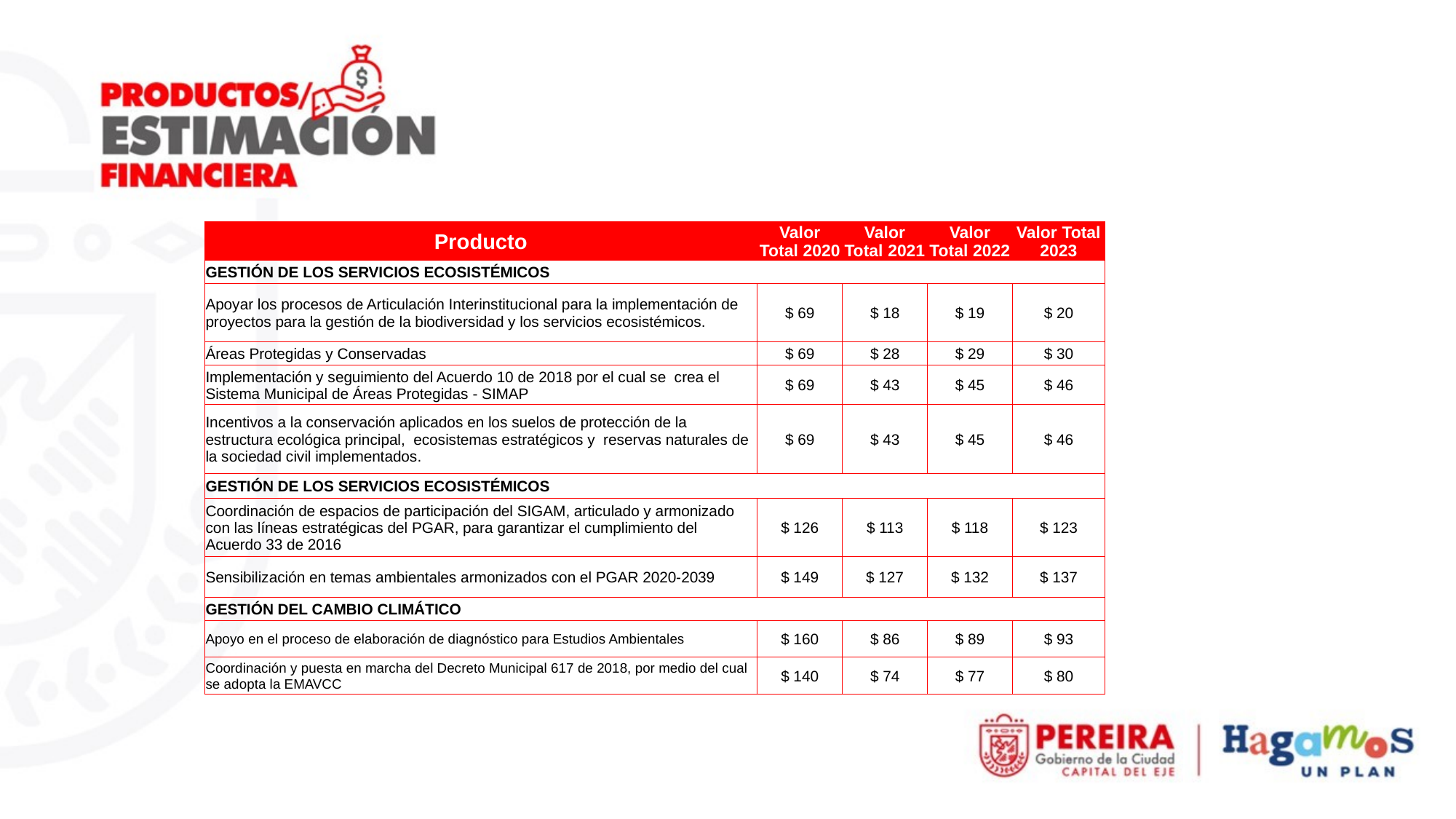

| Producto | Valor Total 2020 | Valor Total 2021 | Valor Total 2022 | Valor Total 2023 |
| --- | --- | --- | --- | --- |
| GESTIÓN DE LOS SERVICIOS ECOSISTÉMICOS |  |  |  |  |
| Apoyar los procesos de Articulación Interinstitucional para la implementación de proyectos para la gestión de la biodiversidad y los servicios ecosistémicos. | $ 69 | $ 18 | $ 19 | $ 20 |
| Áreas Protegidas y Conservadas | $ 69 | $ 28 | $ 29 | $ 30 |
| Implementación y seguimiento del Acuerdo 10 de 2018 por el cual se crea el Sistema Municipal de Áreas Protegidas - SIMAP | $ 69 | $ 43 | $ 45 | $ 46 |
| Incentivos a la conservación aplicados en los suelos de protección de la estructura ecológica principal, ecosistemas estratégicos y reservas naturales de la sociedad civil implementados. | $ 69 | $ 43 | $ 45 | $ 46 |
| GESTIÓN DE LOS SERVICIOS ECOSISTÉMICOS |  |  |  |  |
| Coordinación de espacios de participación del SIGAM, articulado y armonizado con las líneas estratégicas del PGAR, para garantizar el cumplimiento del Acuerdo 33 de 2016 | $ 126 | $ 113 | $ 118 | $ 123 |
| Sensibilización en temas ambientales armonizados con el PGAR 2020-2039 | $ 149 | $ 127 | $ 132 | $ 137 |
| GESTIÓN DEL CAMBIO CLIMÁTICO |  |  |  |  |
| Apoyo en el proceso de elaboración de diagnóstico para Estudios Ambientales | $ 160 | $ 86 | $ 89 | $ 93 |
| Coordinación y puesta en marcha del Decreto Municipal 617 de 2018, por medio del cual se adopta la EMAVCC | $ 140 | $ 74 | $ 77 | $ 80 |